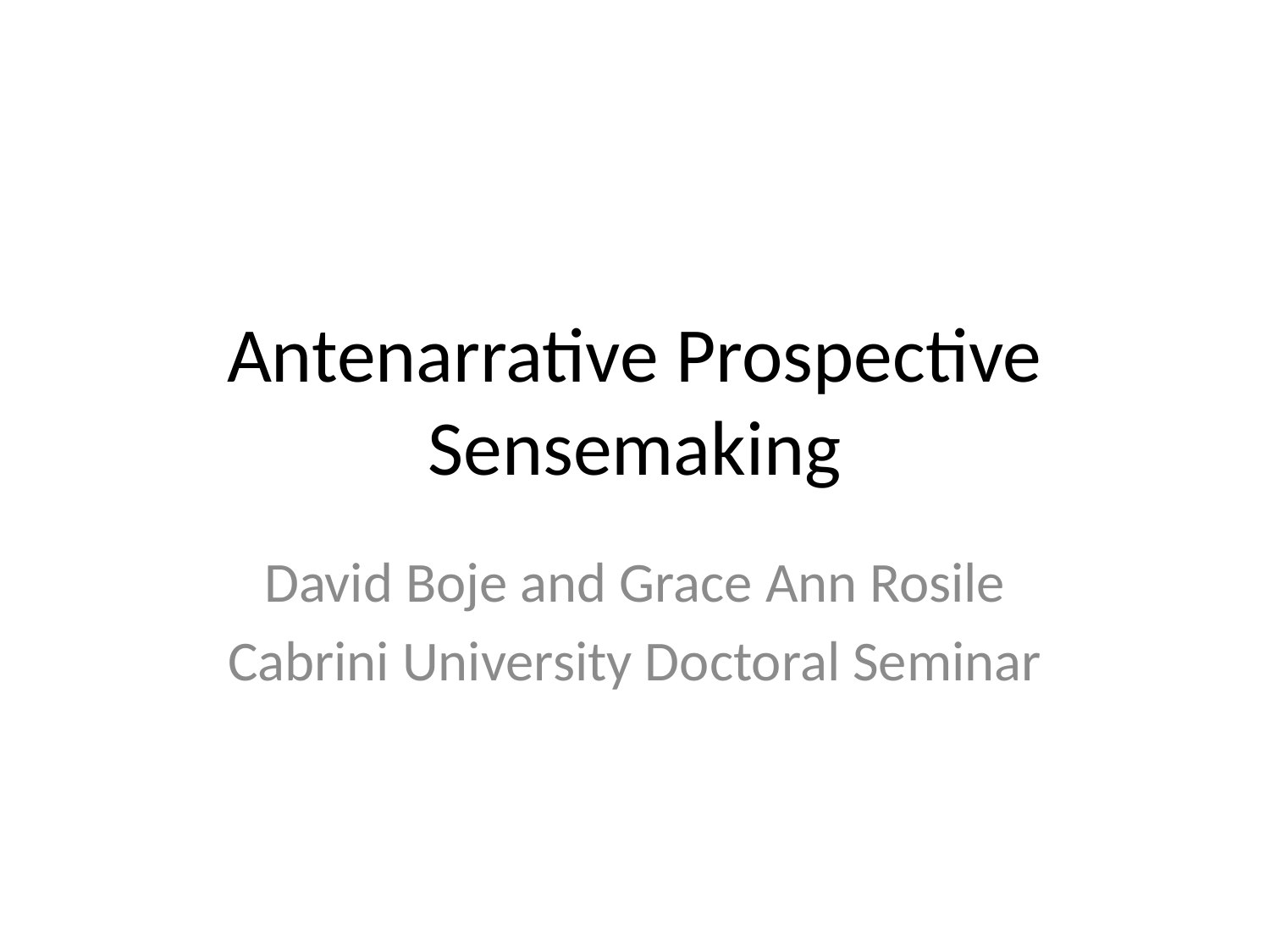

# Antenarrative Prospective Sensemaking
David Boje and Grace Ann Rosile
Cabrini University Doctoral Seminar